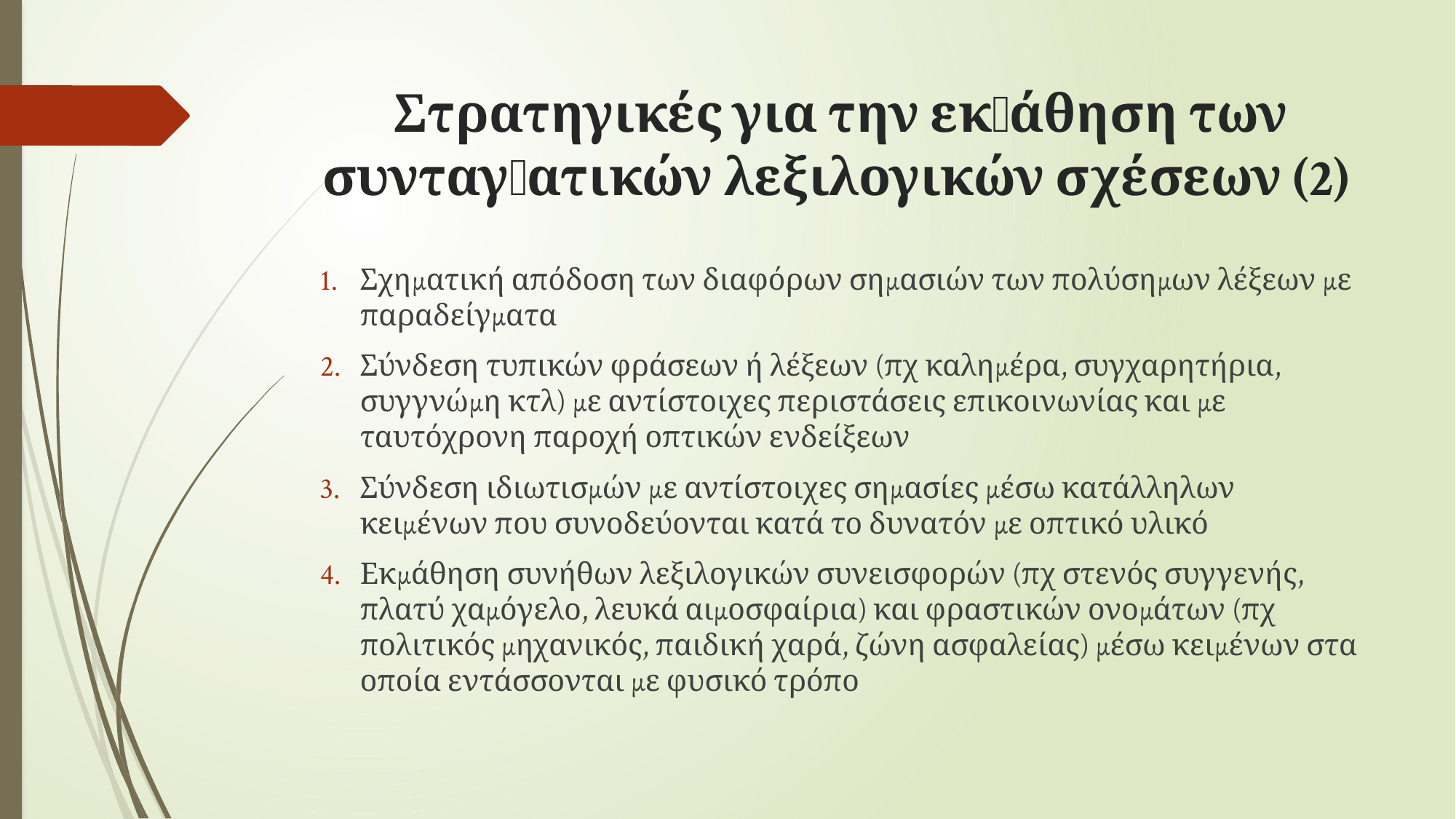

# Στρατηγικές για την εκμάθηση των συνταγματικών λεξιλογικών σχέσεων (2)
Σχηματική απόδοση των διαφόρων σημασιών των πολύσημων λέξεων με παραδείγματα
Σύνδεση τυπικών φράσεων ή λέξεων (πχ καλημέρα, συγχαρητήρια, συγγνώμη κτλ) με αντίστοιχες περιστάσεις επικοινωνίας και με ταυτόχρονη παροχή οπτικών ενδείξεων
Σύνδεση ιδιωτισμών με αντίστοιχες σημασίες μέσω κατάλληλων κειμένων που συνοδεύονται κατά το δυνατόν με οπτικό υλικό
Εκμάθηση συνήθων λεξιλογικών συνεισφορών (πχ στενός συγγενής, πλατύ χαμόγελο, λευκά αιμοσφαίρια) και φραστικών ονομάτων (πχ πολιτικός μηχανικός, παιδική χαρά, ζώνη ασφαλείας) μέσω κειμένων στα οποία εντάσσονται με φυσικό τρόπο